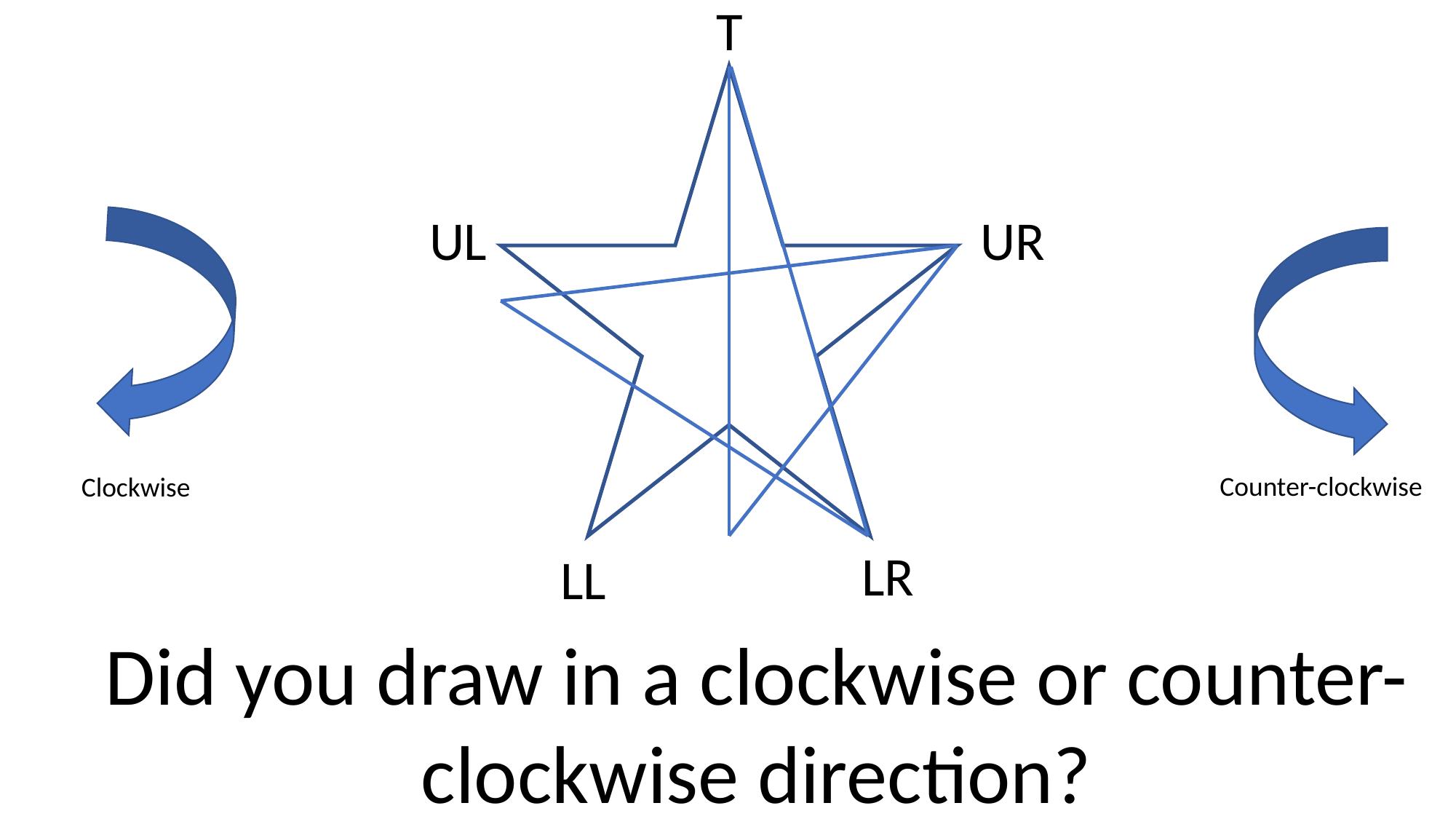

T

UL
UR

Counter-clockwise
Clockwise
LR
LL
Did you draw in a clockwise or counter-clockwise direction?